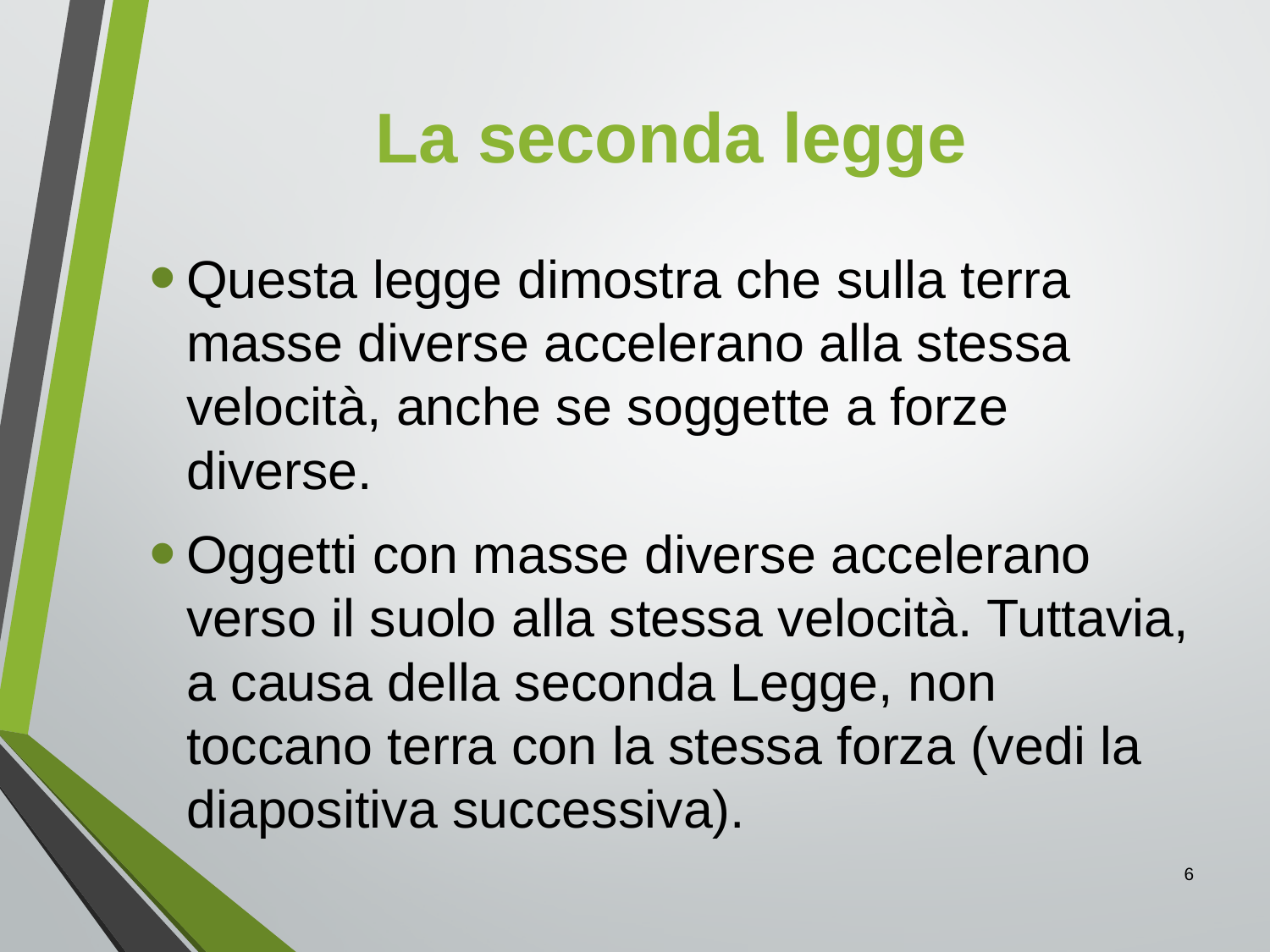

# La seconda legge
Questa legge dimostra che sulla terra masse diverse accelerano alla stessa velocità, anche se soggette a forze diverse.
Oggetti con masse diverse accelerano verso il suolo alla stessa velocità. Tuttavia, a causa della seconda Legge, non toccano terra con la stessa forza (vedi la diapositiva successiva).
6